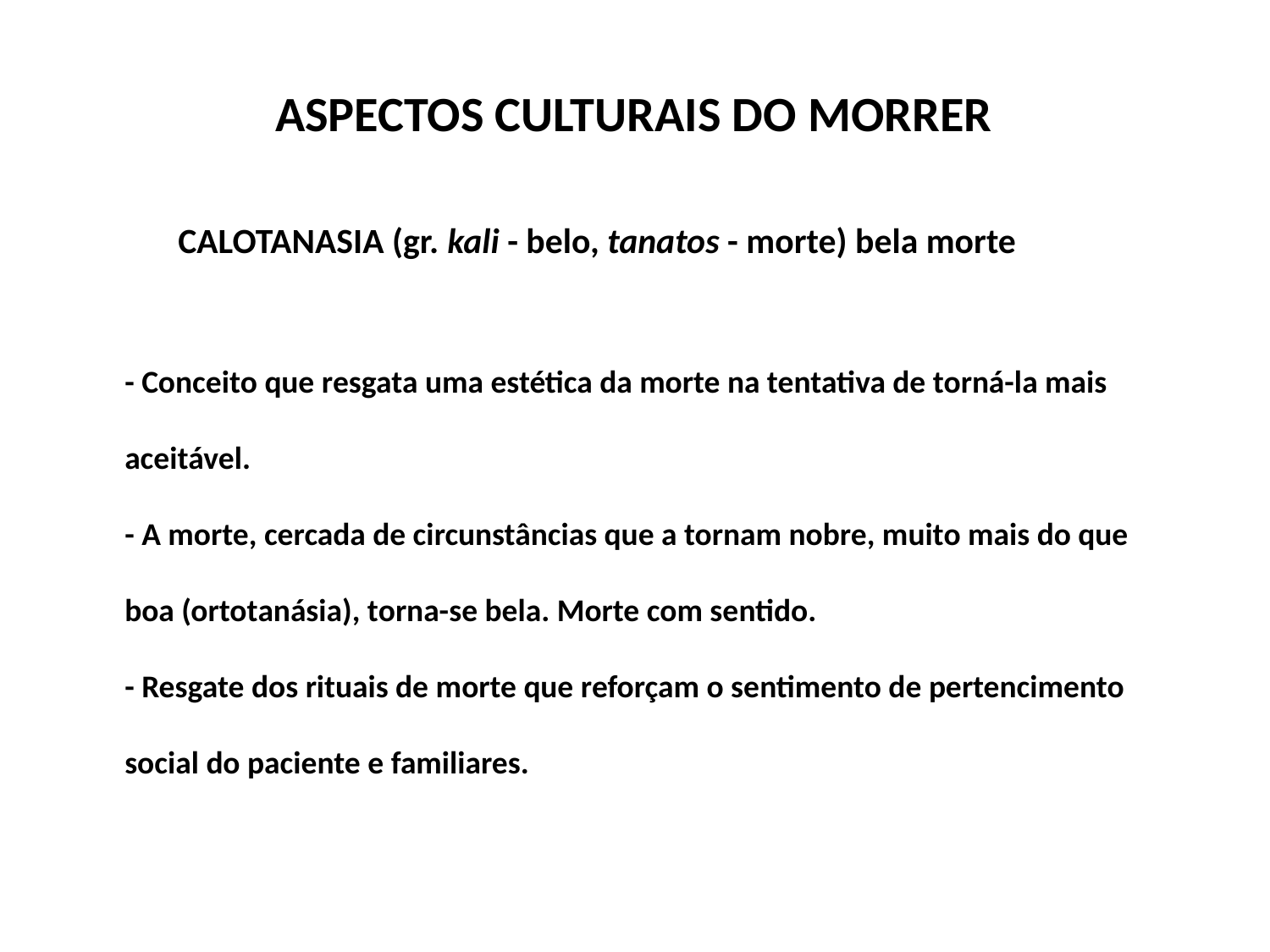

ASPECTOS CULTURAIS DO MORRER
CALOTANASIA (gr. kali - belo, tanatos - morte) bela morte
- Conceito que resgata uma estética da morte na tentativa de torná-la mais aceitável.
- A morte, cercada de circunstâncias que a tornam nobre, muito mais do que boa (ortotanásia), torna-se bela. Morte com sentido.
- Resgate dos rituais de morte que reforçam o sentimento de pertencimento social do paciente e familiares.